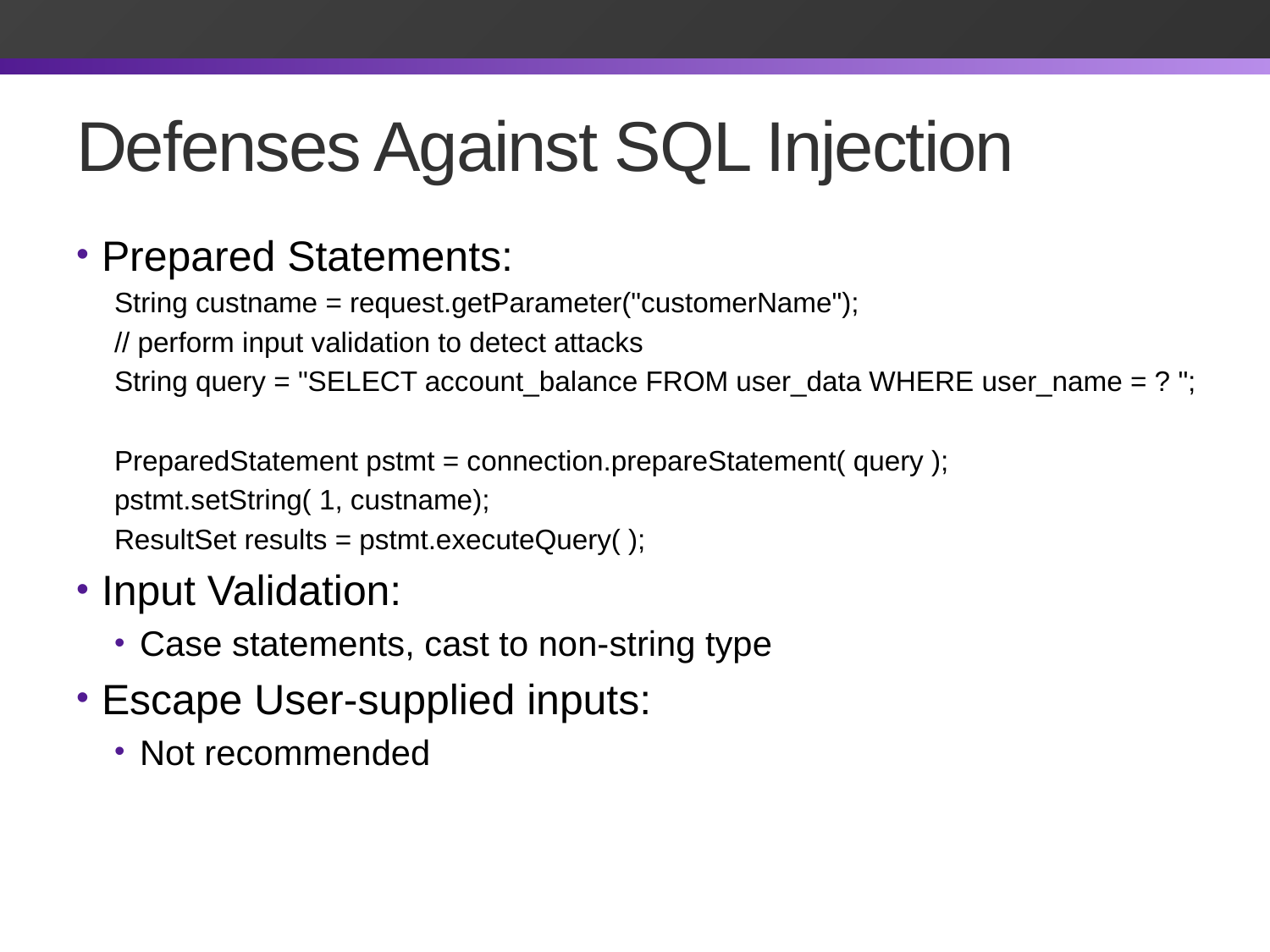

# Defenses Against SQL Injection
Prepared Statements:
String custname = request.getParameter("customerName");
// perform input validation to detect attacks
String query = "SELECT account_balance FROM user_data WHERE user_name = ? ";

PreparedStatement pstmt = connection.prepareStatement( query );
pstmt.setString( 1, custname);
ResultSet results = pstmt.executeQuery( );
Input Validation:
Case statements, cast to non-string type
Escape User-supplied inputs:
Not recommended